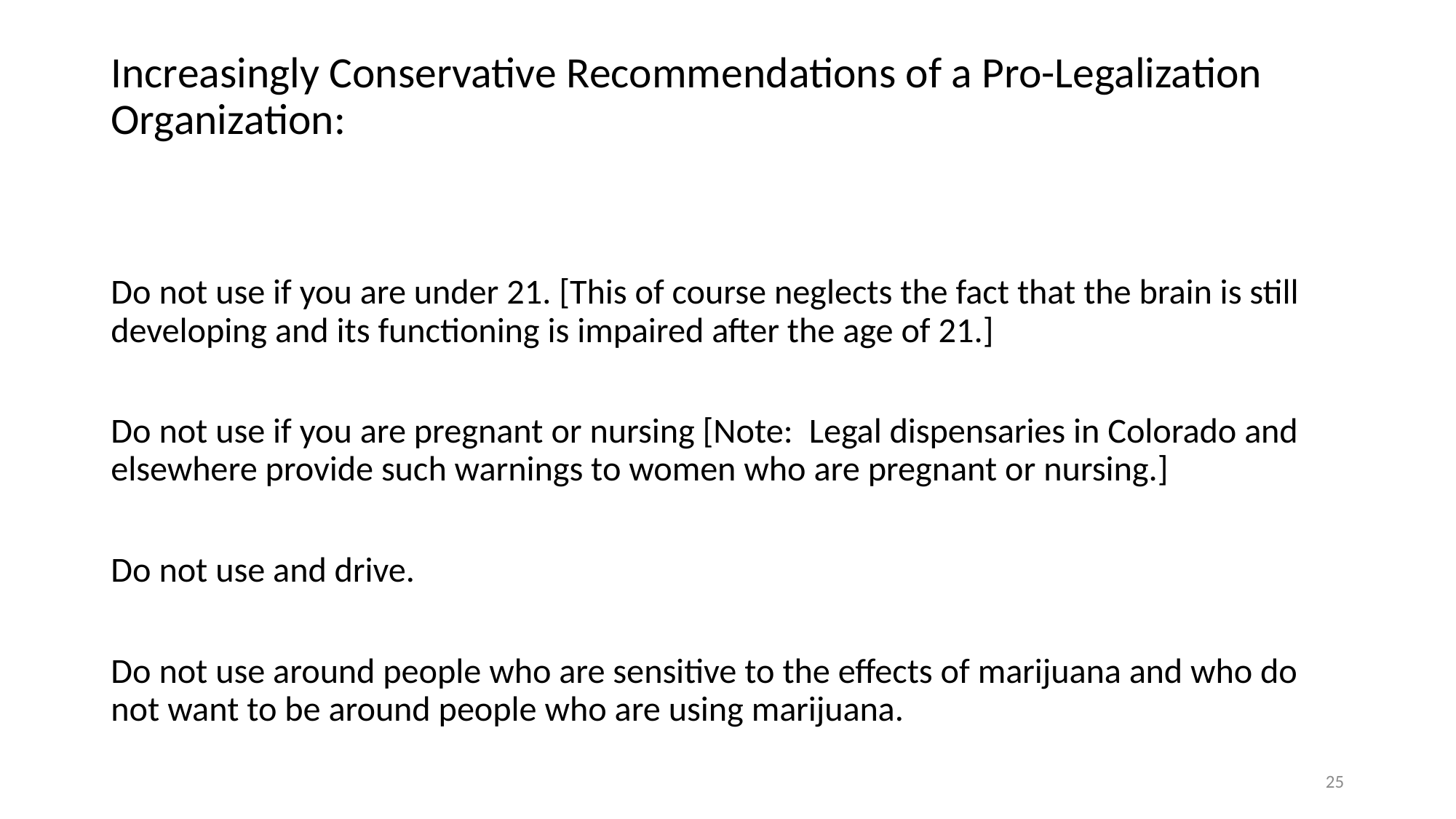

# Increasingly Conservative Recommendations of a Pro-Legalization Organization:

Do not use if you are under 21. [This of course neglects the fact that the brain is still developing and its functioning is impaired after the age of 21.]

Do not use if you are pregnant or nursing [Note:  Legal dispensaries in Colorado and elsewhere provide such warnings to women who are pregnant or nursing.]

Do not use and drive.

Do not use around people who are sensitive to the effects of marijuana and who do not want to be around people who are using marijuana.

25